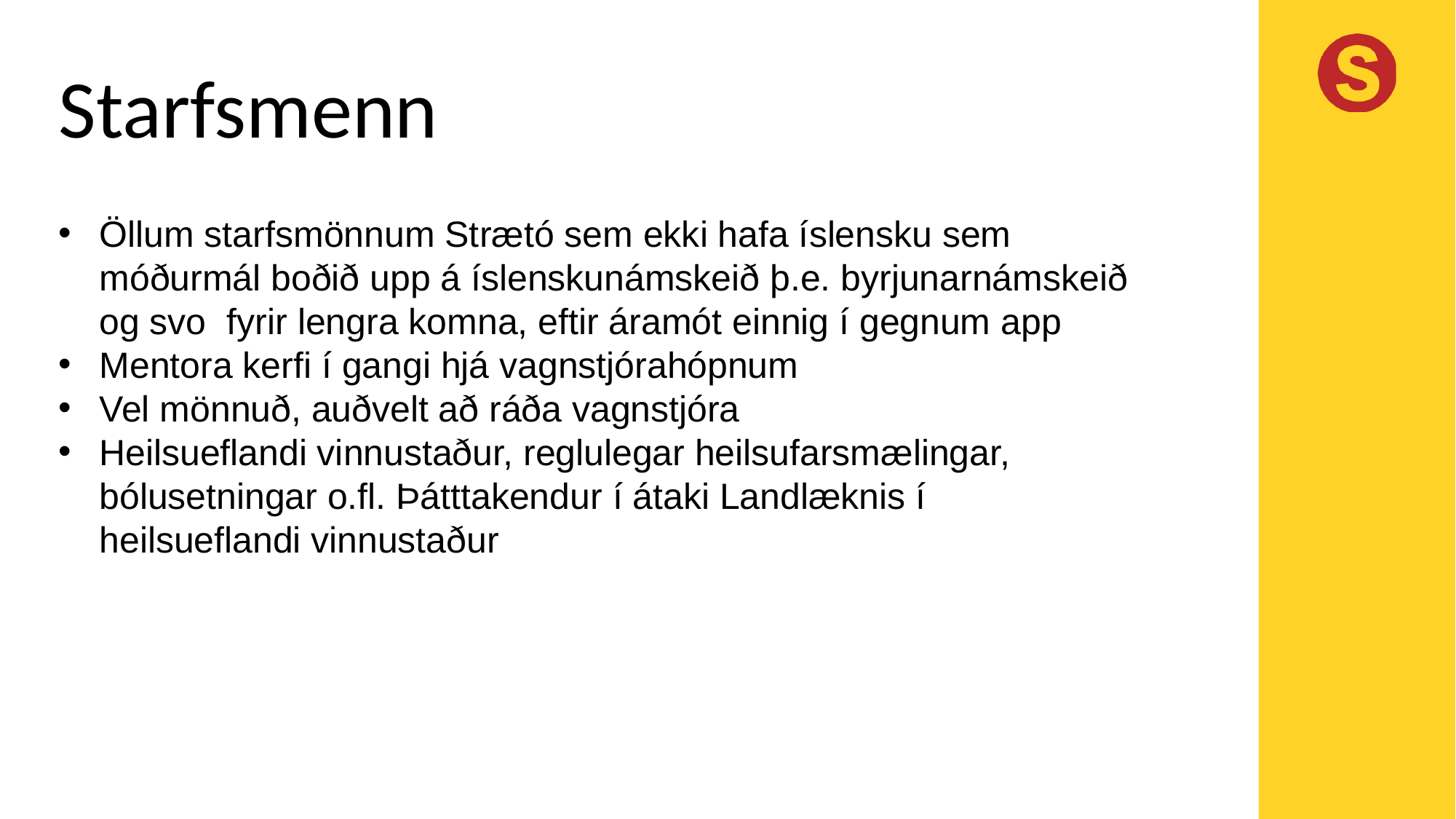

# Starfsmenn
Öllum starfsmönnum Strætó sem ekki hafa íslensku sem móðurmál boðið upp á íslenskunámskeið þ.e. byrjunarnámskeið og svo  fyrir lengra komna, eftir áramót einnig í gegnum app
Mentora kerfi í gangi hjá vagnstjórahópnum
Vel mönnuð, auðvelt að ráða vagnstjóra
Heilsueflandi vinnustaður, reglulegar heilsufarsmælingar, bólusetningar o.fl. Þátttakendur í átaki Landlæknis í heilsueflandi vinnustaður